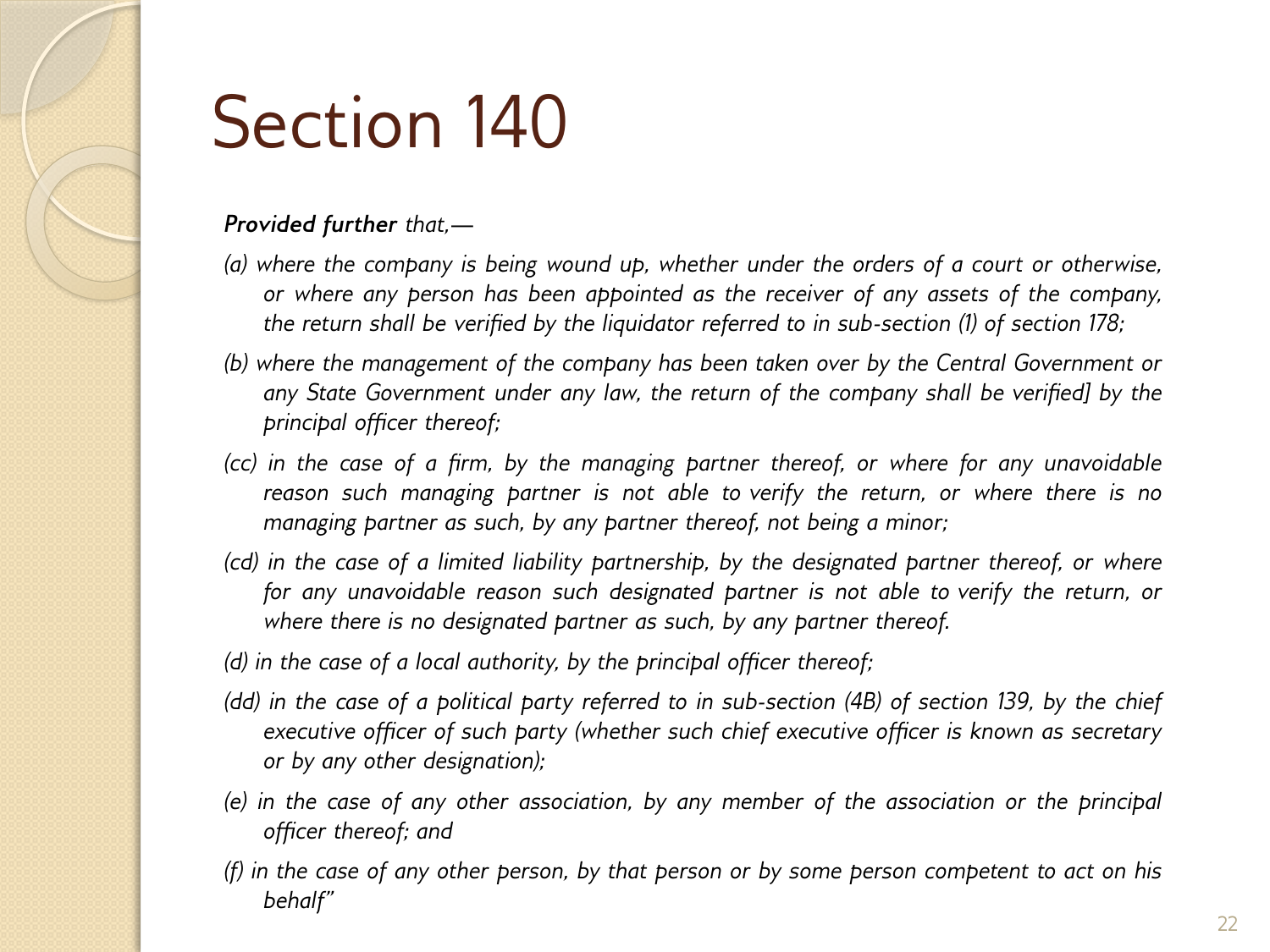

# Section 140
Provided further that,—
(a) where the company is being wound up, whether under the orders of a court or otherwise, or where any person has been appointed as the receiver of any assets of the company, the return shall be verified by the liquidator referred to in sub-section (1) of section 178;
(b) where the management of the company has been taken over by the Central Government or any State Government under any law, the return of the company shall be verified] by the principal officer thereof;
(cc) in the case of a firm, by the managing partner thereof, or where for any unavoidable reason such managing partner is not able to verify the return, or where there is no managing partner as such, by any partner thereof, not being a minor;
(cd) in the case of a limited liability partnership, by the designated partner thereof, or where for any unavoidable reason such designated partner is not able to verify the return, or where there is no designated partner as such, by any partner thereof.
(d) in the case of a local authority, by the principal officer thereof;
(dd) in the case of a political party referred to in sub-section (4B) of section 139, by the chief executive officer of such party (whether such chief executive officer is known as secretary or by any other designation);
(e) in the case of any other association, by any member of the association or the principal officer thereof; and
(f) in the case of any other person, by that person or by some person competent to act on his behalf”
22